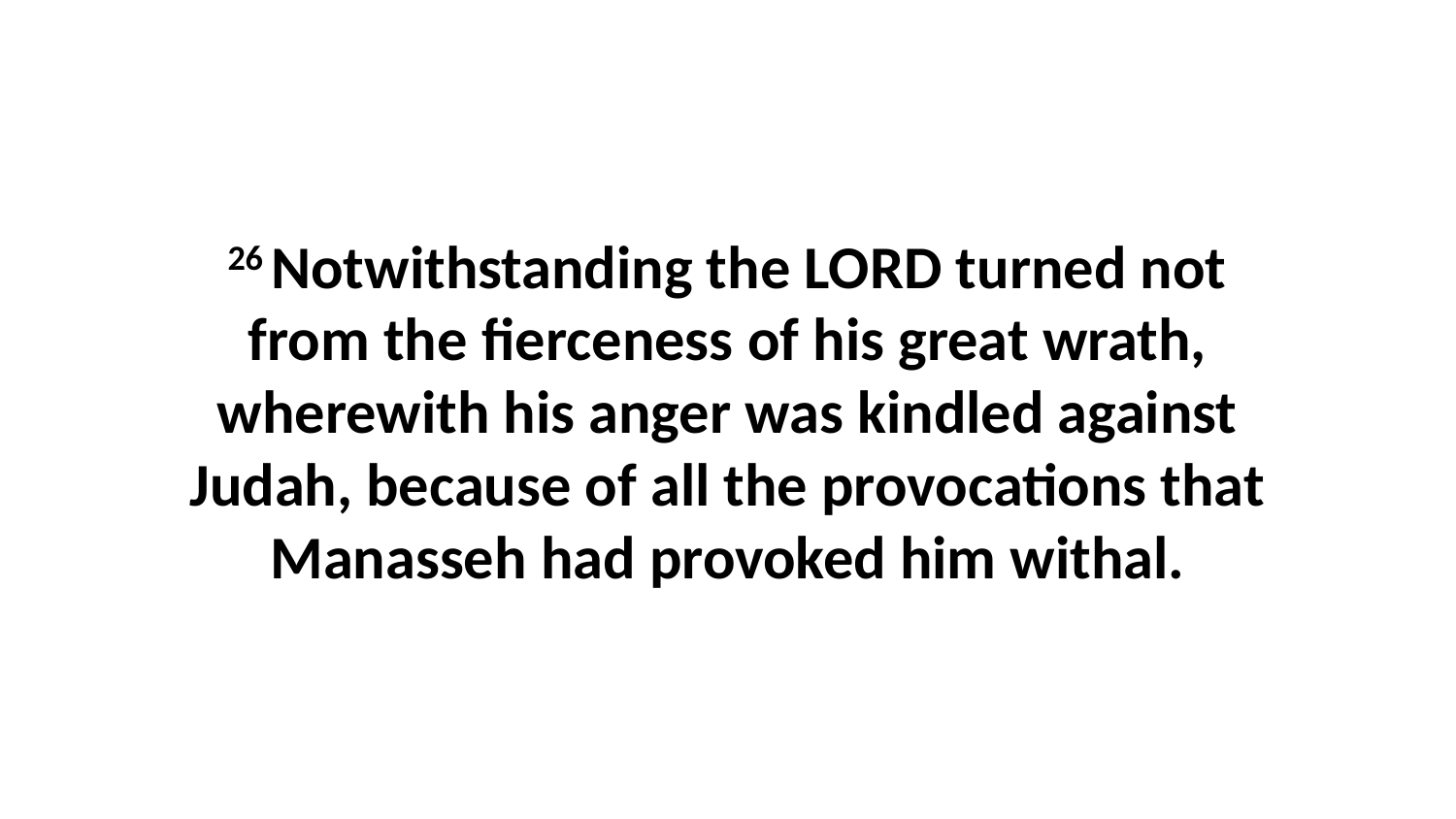

26 Notwithstanding the LORD turned not from the fierceness of his great wrath, wherewith his anger was kindled against Judah, because of all the provocations that Manasseh had provoked him withal.